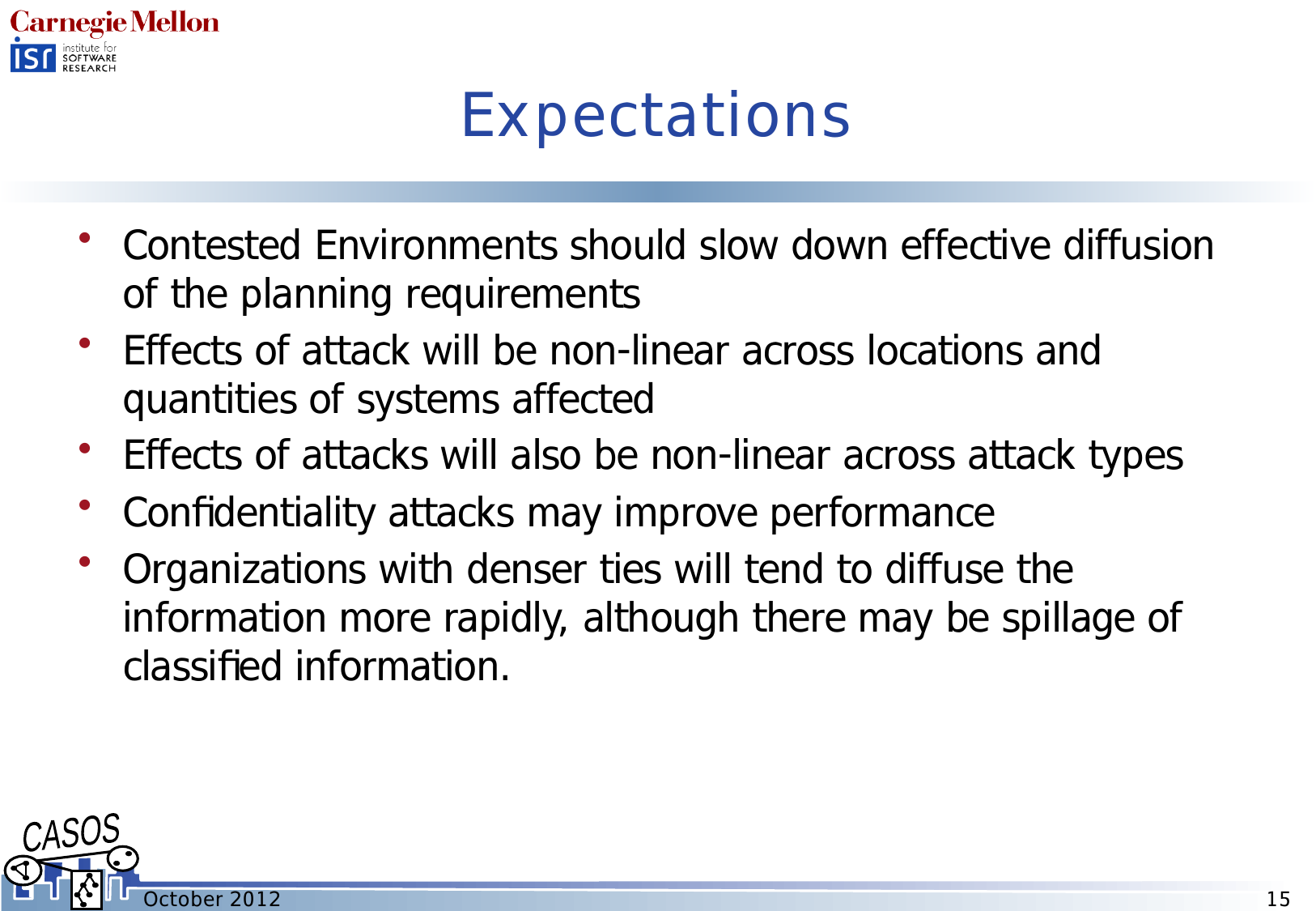

# Expectations
Contested Environments should slow down effective diffusion of the planning requirements
Effects of attack will be non-linear across locations and quantities of systems affected
Effects of attacks will also be non-linear across attack types
Confidentiality attacks may improve performance
Organizations with denser ties will tend to diffuse the information more rapidly, although there may be spillage of classified information.

October 2012

15